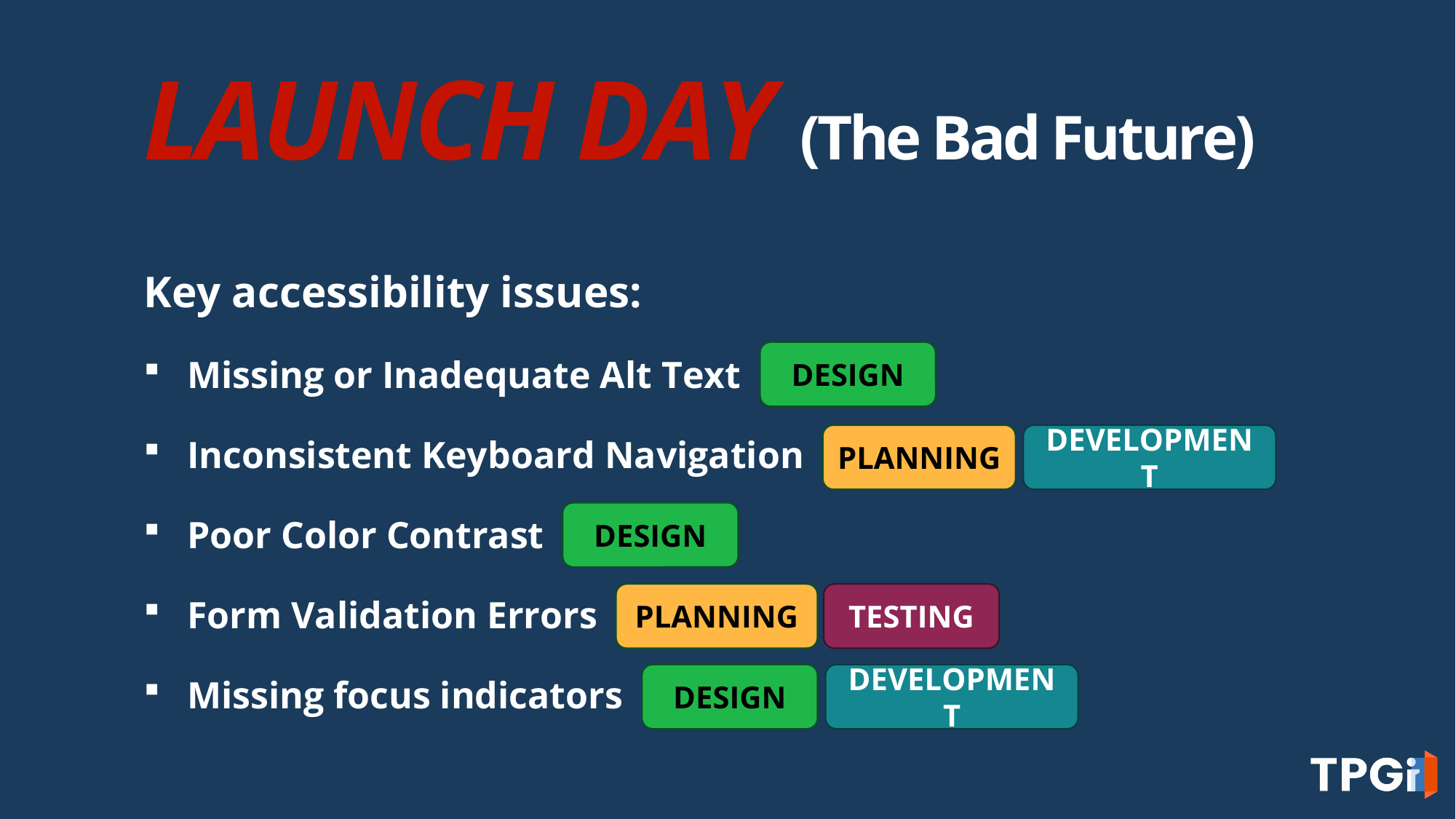

# LAUNCH DAY (The Bad Future)
Key accessibility issues:
Missing or Inadequate Alt Text
Inconsistent Keyboard Navigation
Poor Color Contrast
Form Validation Errors
Missing focus indicators
DESIGN
PLANNING
DEVELOPMENT
DESIGN
PLANNING
TESTING
DESIGN
DEVELOPMENT